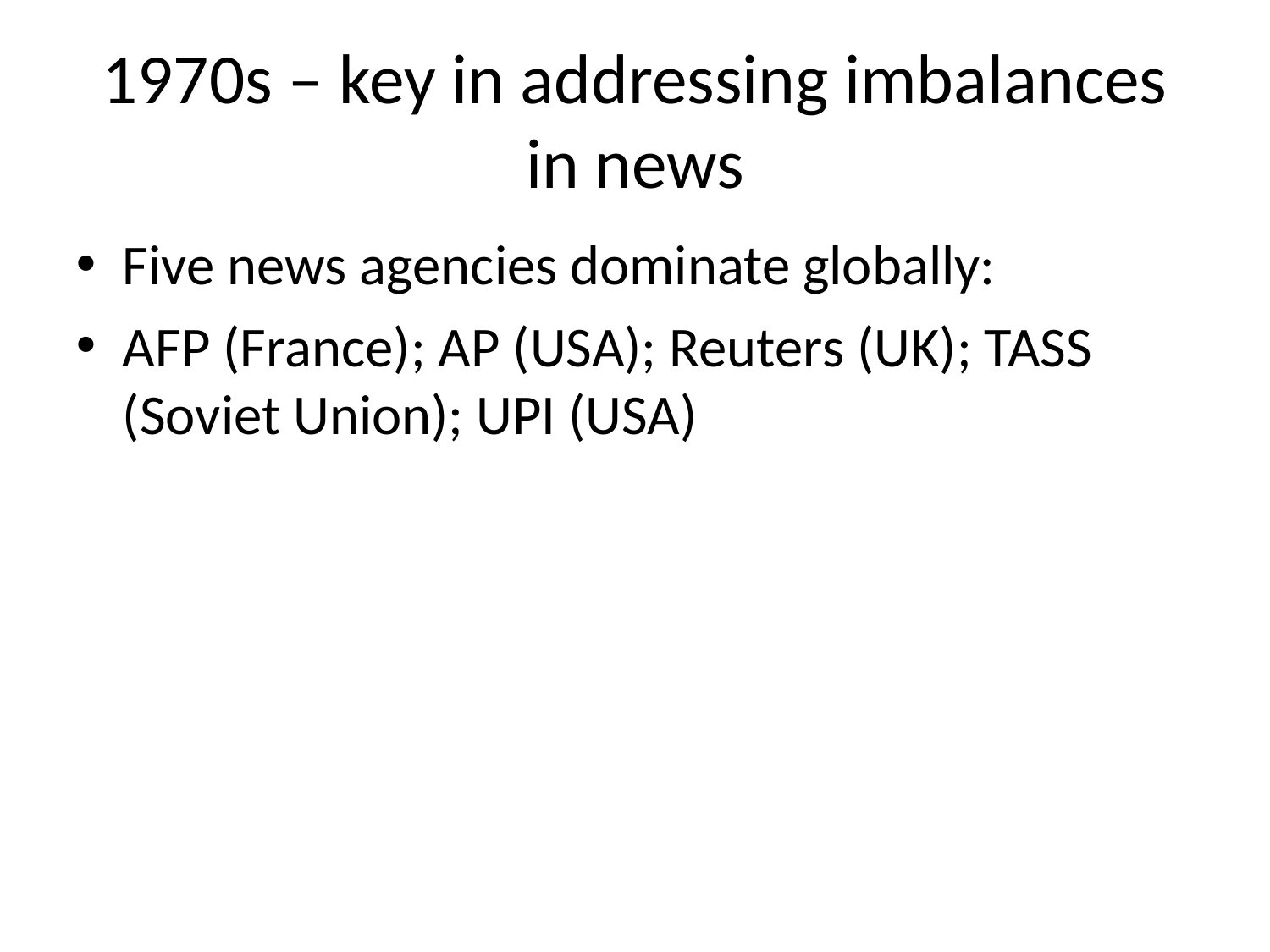

1970s – key in addressing imbalances in news
Five news agencies dominate globally:
AFP (France); AP (USA); Reuters (UK); TASS (Soviet Union); UPI (USA)